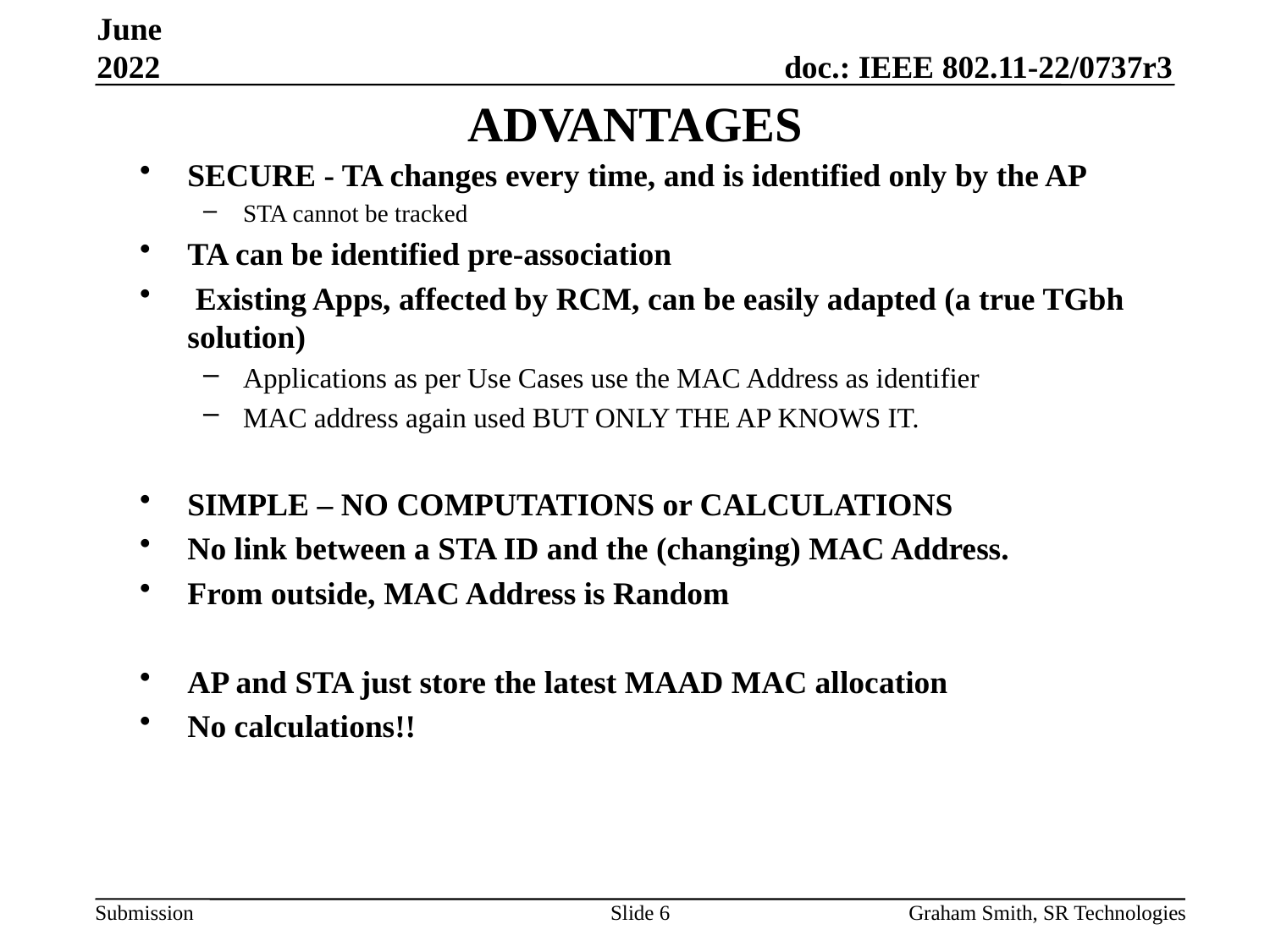

June 2022
# ADVANTAGES
SECURE - TA changes every time, and is identified only by the AP
STA cannot be tracked
TA can be identified pre-association
 Existing Apps, affected by RCM, can be easily adapted (a true TGbh solution)
Applications as per Use Cases use the MAC Address as identifier
MAC address again used BUT ONLY THE AP KNOWS IT.

SIMPLE – NO COMPUTATIONS or CALCULATIONS
No link between a STA ID and the (changing) MAC Address.
From outside, MAC Address is Random

AP and STA just store the latest MAAD MAC allocation
No calculations!!

Slide 6
Graham Smith, SR Technologies